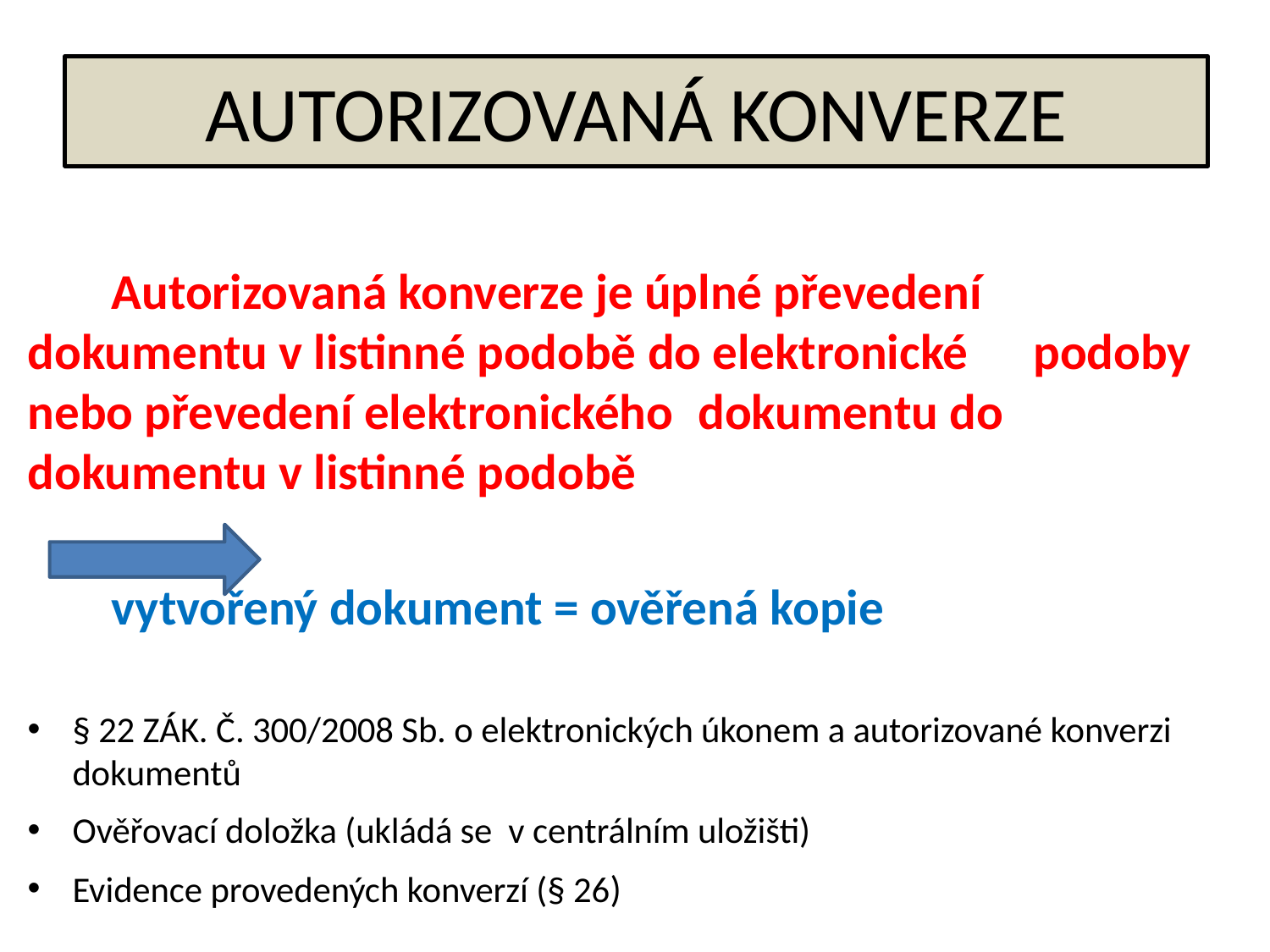

# AUTORIZOVANÁ KONVERZE

	Autorizovaná konverze je úplné převedení 	dokumentu v listinné podobě do elektronické 	podoby nebo převedení elektronického 	dokumentu do dokumentu v listinné podobě

		vytvořený dokument = ověřená kopie

§ 22 ZÁK. Č. 300/2008 Sb. o elektronických úkonem a autorizované konverzi dokumentů
Ověřovací doložka (ukládá se  v centrálním uložišti)
Evidence provedených konverzí (§ 26)